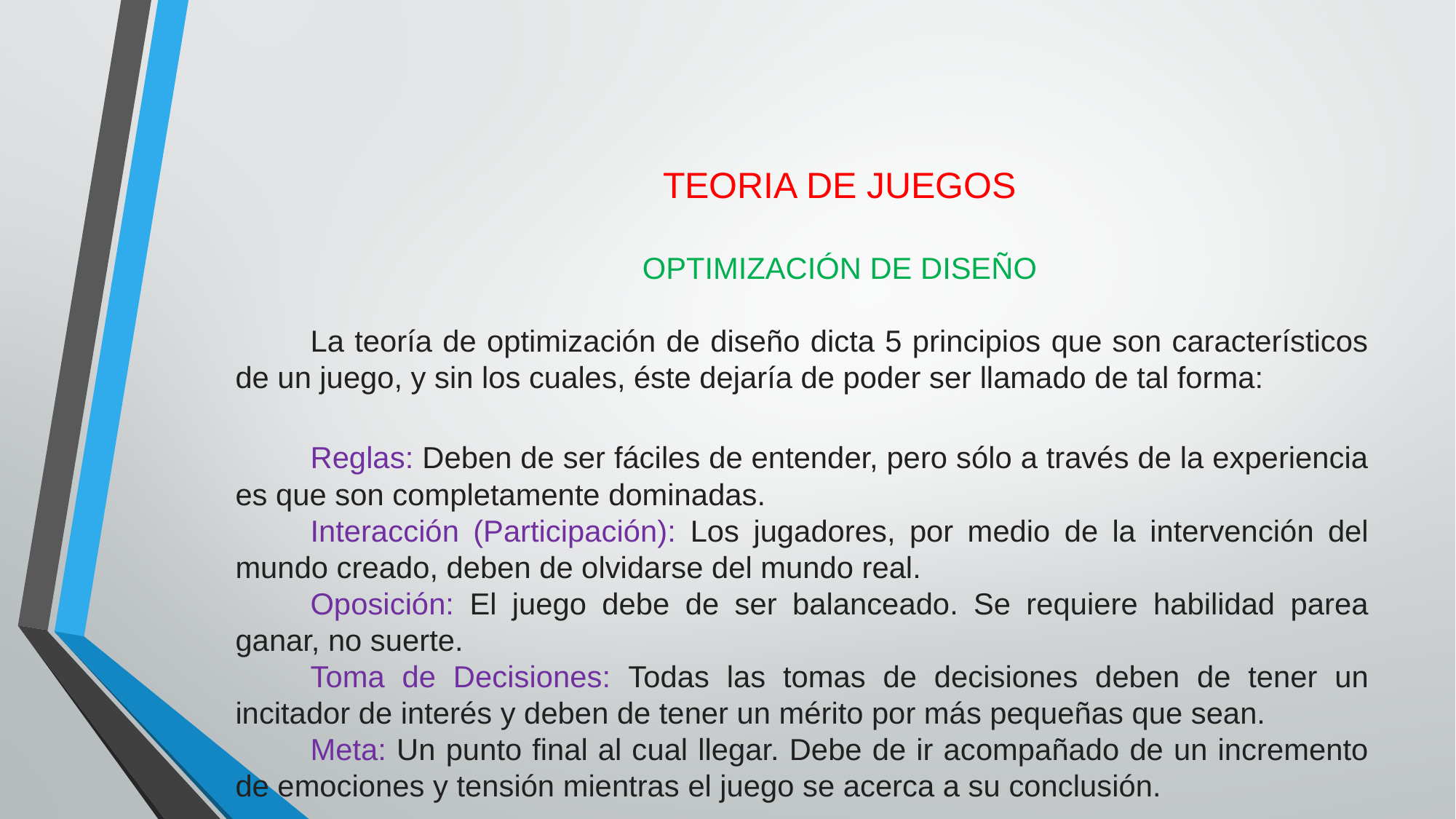

TEORIA DE JUEGOS

OPTIMIZACIÓN DE DISEÑO

La teoría de optimización de diseño dicta 5 principios que son característicos de un juego, y sin los cuales, éste dejaría de poder ser llamado de tal forma:

Reglas: Deben de ser fáciles de entender, pero sólo a través de la experiencia es que son completamente dominadas.
Interacción (Participación): Los jugadores, por medio de la intervención del mundo creado, deben de olvidarse del mundo real.
Oposición: El juego debe de ser balanceado. Se requiere habilidad parea ganar, no suerte.
Toma de Decisiones: Todas las tomas de decisiones deben de tener un incitador de interés y deben de tener un mérito por más pequeñas que sean.
Meta: Un punto final al cual llegar. Debe de ir acompañado de un incremento de emociones y tensión mientras el juego se acerca a su conclusión.